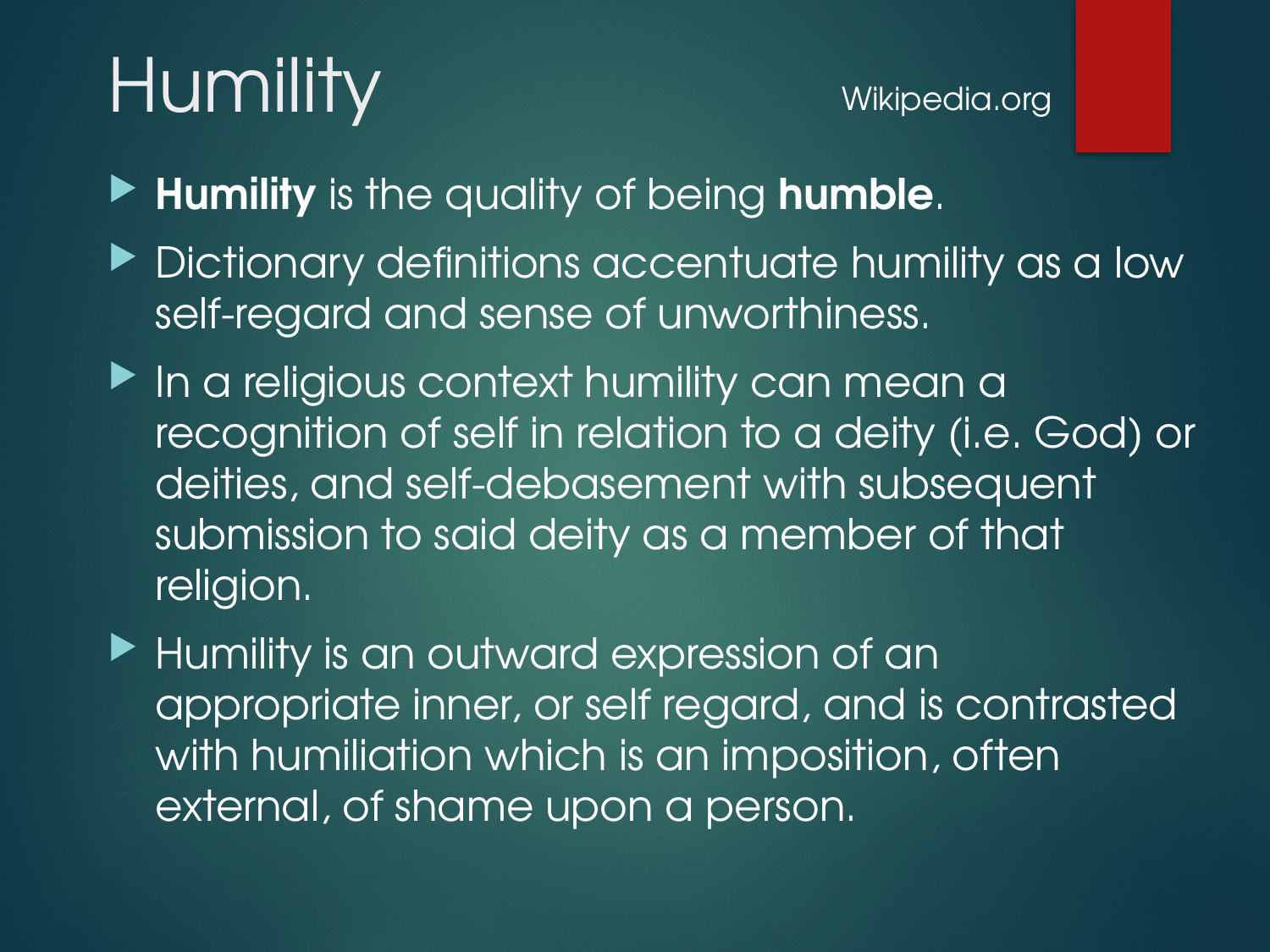

# Humility
Wikipedia.org
Humility is the quality of being humble.
Dictionary definitions accentuate humility as a low self-regard and sense of unworthiness.
In a religious context humility can mean a recognition of self in relation to a deity (i.e. God) or deities, and self-debasement with subsequent submission to said deity as a member of that religion.
Humility is an outward expression of an appropriate inner, or self regard, and is contrasted with humiliation which is an imposition, often external, of shame upon a person.